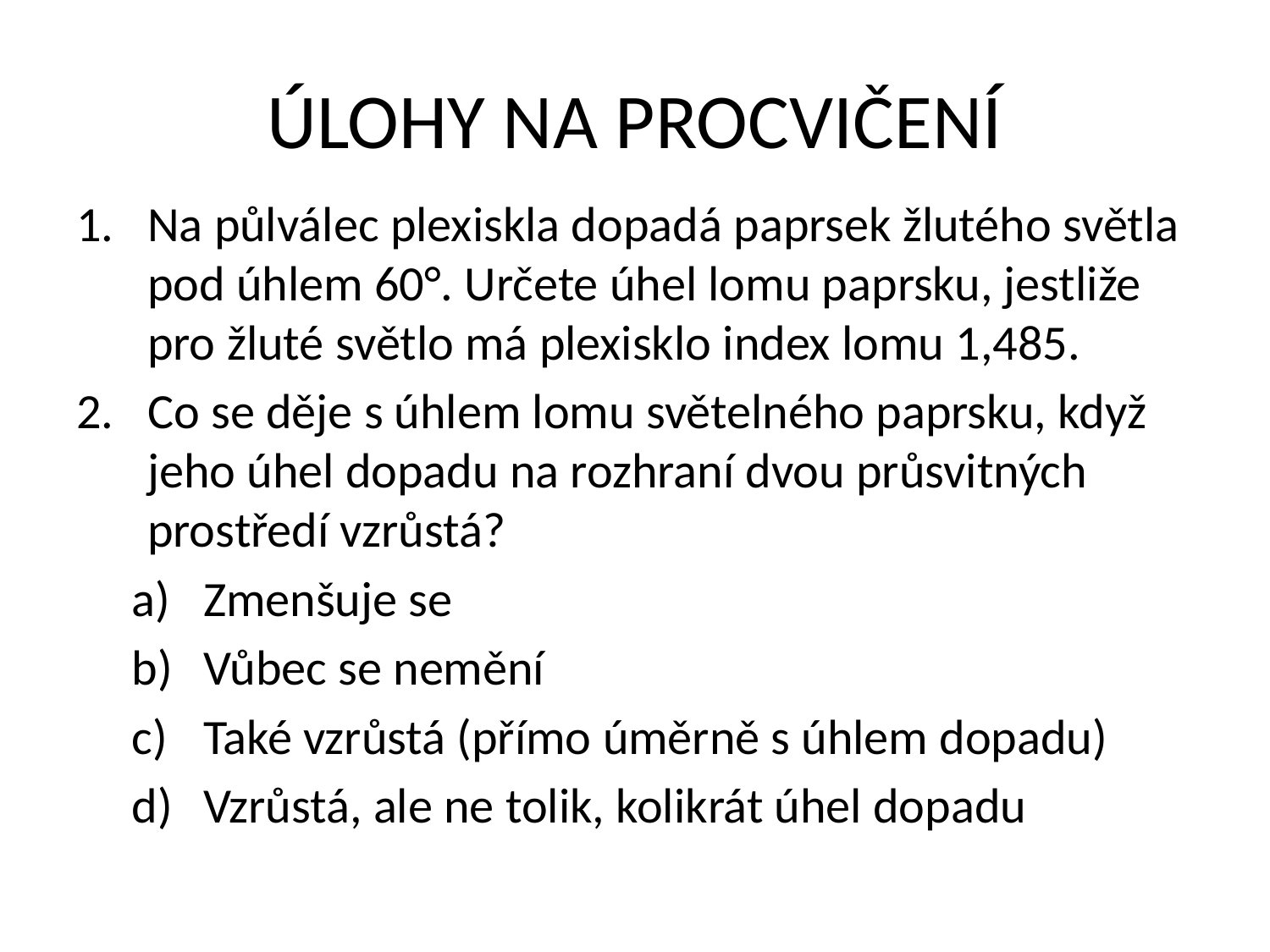

# ÚLOHY NA PROCVIČENÍ
Na půlválec plexiskla dopadá paprsek žlutého světla pod úhlem 60°. Určete úhel lomu paprsku, jestliže pro žluté světlo má plexisklo index lomu 1,485.
Co se děje s úhlem lomu světelného paprsku, když jeho úhel dopadu na rozhraní dvou průsvitných prostředí vzrůstá?
Zmenšuje se
Vůbec se nemění
Také vzrůstá (přímo úměrně s úhlem dopadu)
Vzrůstá, ale ne tolik, kolikrát úhel dopadu